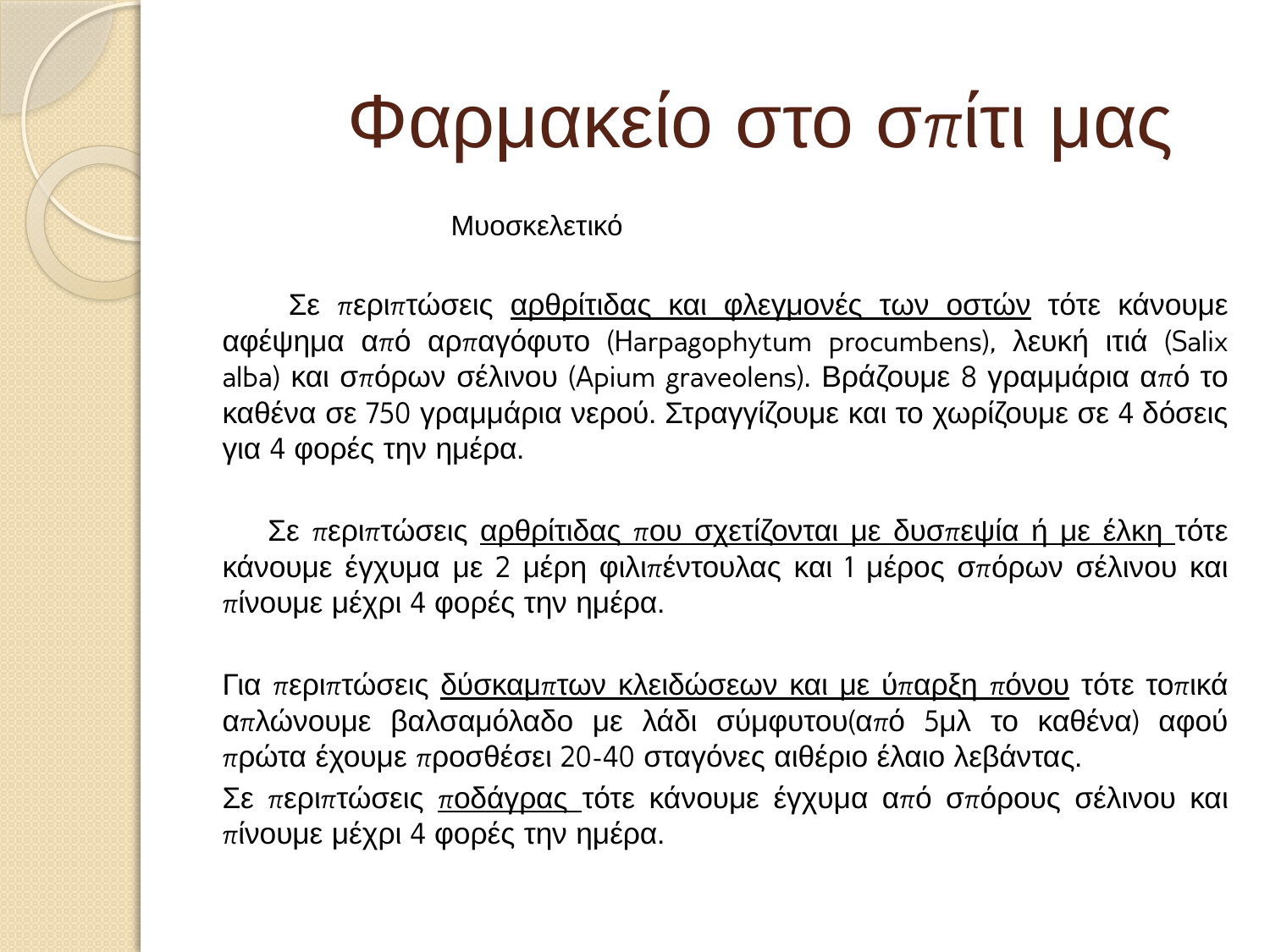

# Φαρμακείο στο σπίτι μας
                           Μυοσκελετικό

    Σε περιπτώσεις αρθρίτιδας και φλεγμονές των οστών τότε κάνουμε αφέψημα από αρπαγόφυτο (Harpagophytum procumbens), λευκή ιτιά (Salix alba) και σπόρων σέλινου (Apium graveolens). Βράζουμε 8 γραμμάρια από το καθένα σε 750 γραμμάρια νερού. Στραγγίζουμε και το χωρίζουμε σε 4 δόσεις για 4 φορές την ημέρα.

    Σε περιπτώσεις αρθρίτιδας που σχετίζονται με δυσπεψία ή με έλκη τότε κάνουμε έγχυμα με 2 μέρη φιλιπέντουλας και 1 μέρος σπόρων σέλινου και πίνουμε μέχρι 4 φορές την ημέρα.

Για περιπτώσεις δύσκαμπτων κλειδώσεων και με ύπαρξη πόνου τότε τοπικά απλώνουμε βαλσαμόλαδο με λάδι σύμφυτου(από 5μλ το καθένα) αφού πρώτα έχουμε προσθέσει 20-40 σταγόνες αιθέριο έλαιο λεβάντας.
Σε περιπτώσεις ποδάγρας τότε κάνουμε έγχυμα από σπόρους σέλινου και πίνουμε μέχρι 4 φορές την ημέρα.